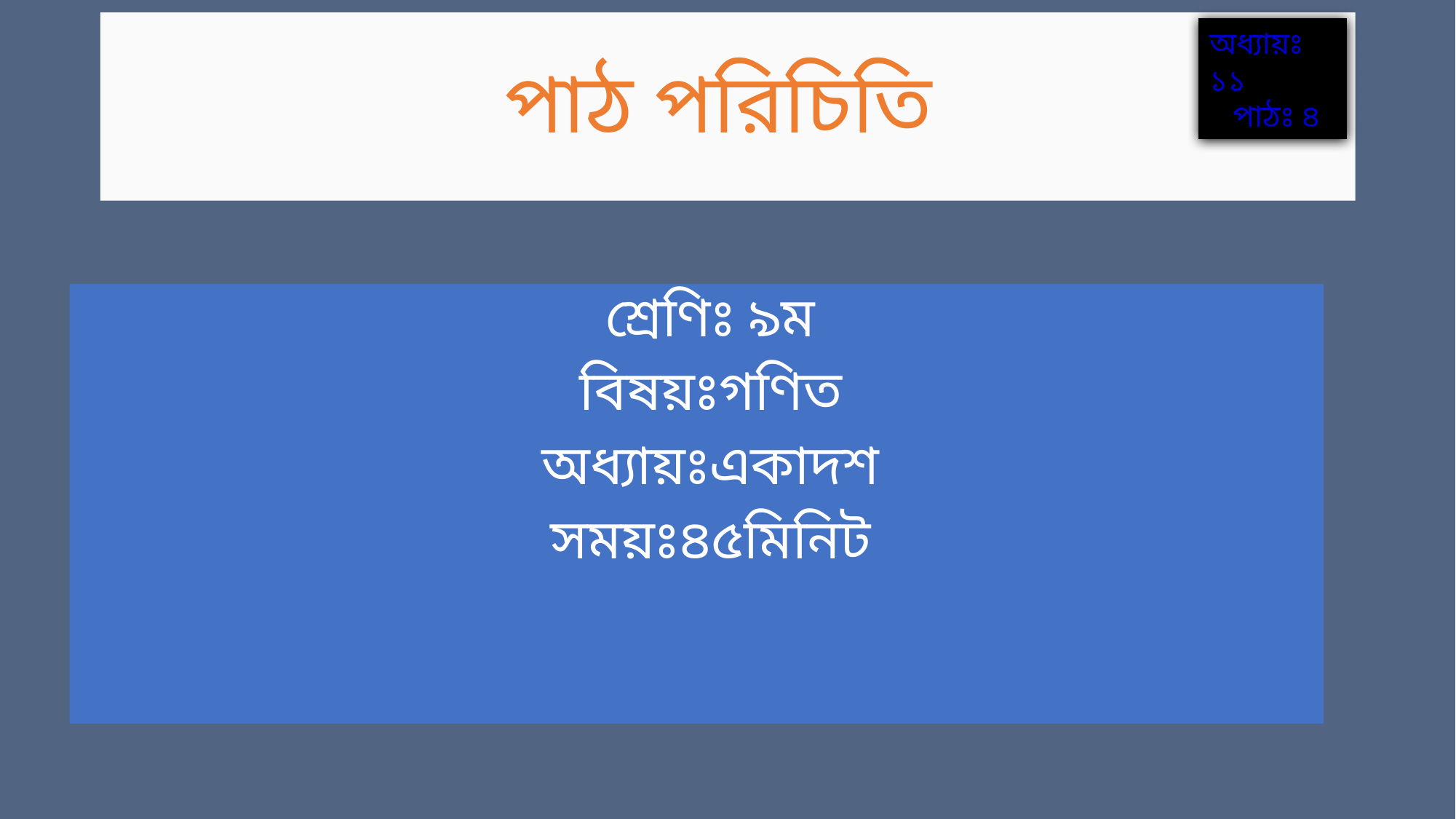

# পাঠ পরিচিতি
অধ্যায়ঃ ১১
   পাঠঃ ৪
  শ্রেণিঃ ৯ম
  বিষয়ঃগণিত
  অধ্যায়ঃএকাদশ
  সময়ঃ৪৫মিনিট